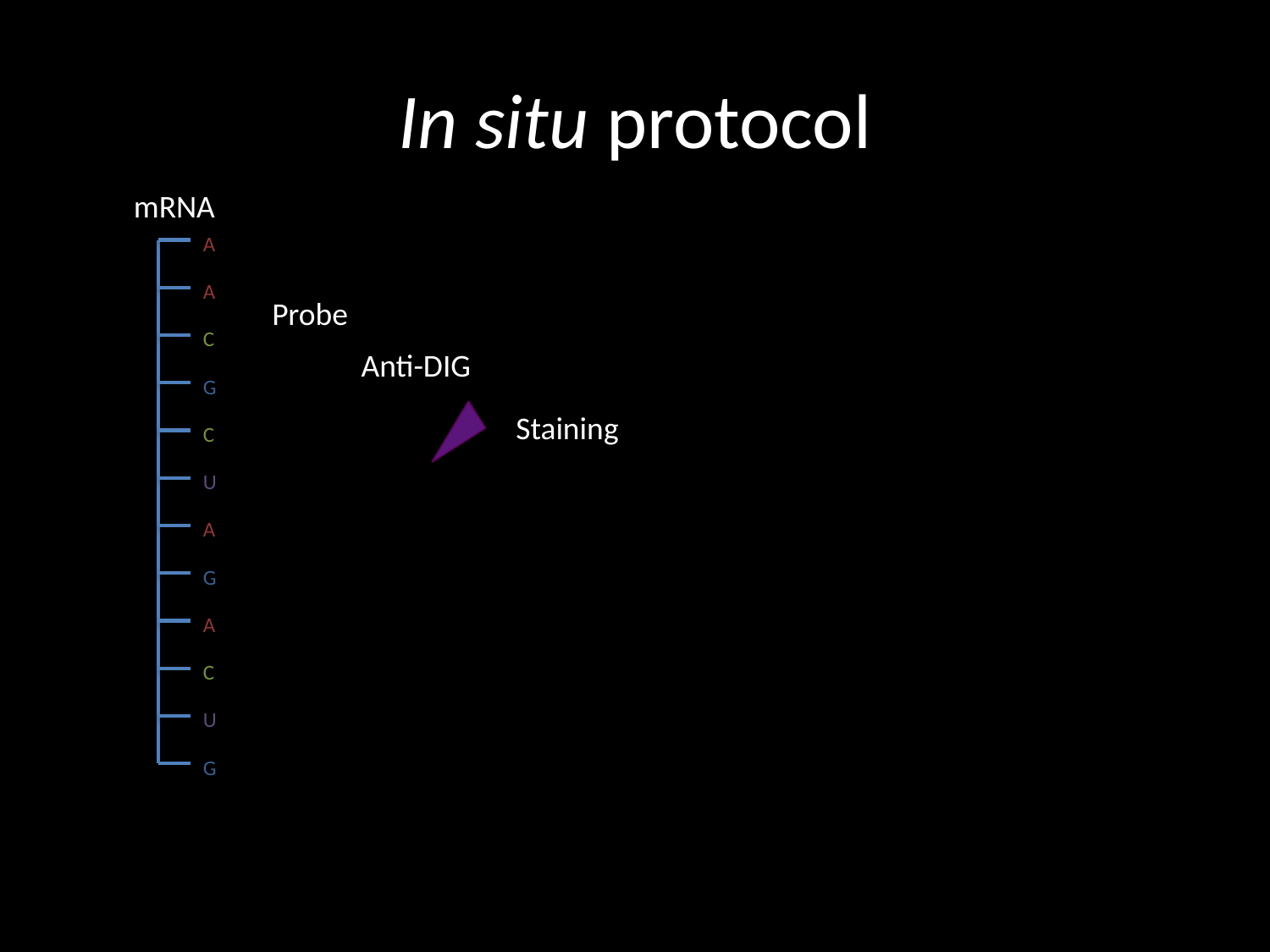

# In situ protocol
mRNA
A
A
C
G
C
U
A
G
A
C
U
G
Probe

Anti-DIG

Staining

C
G

A
U
 DIG